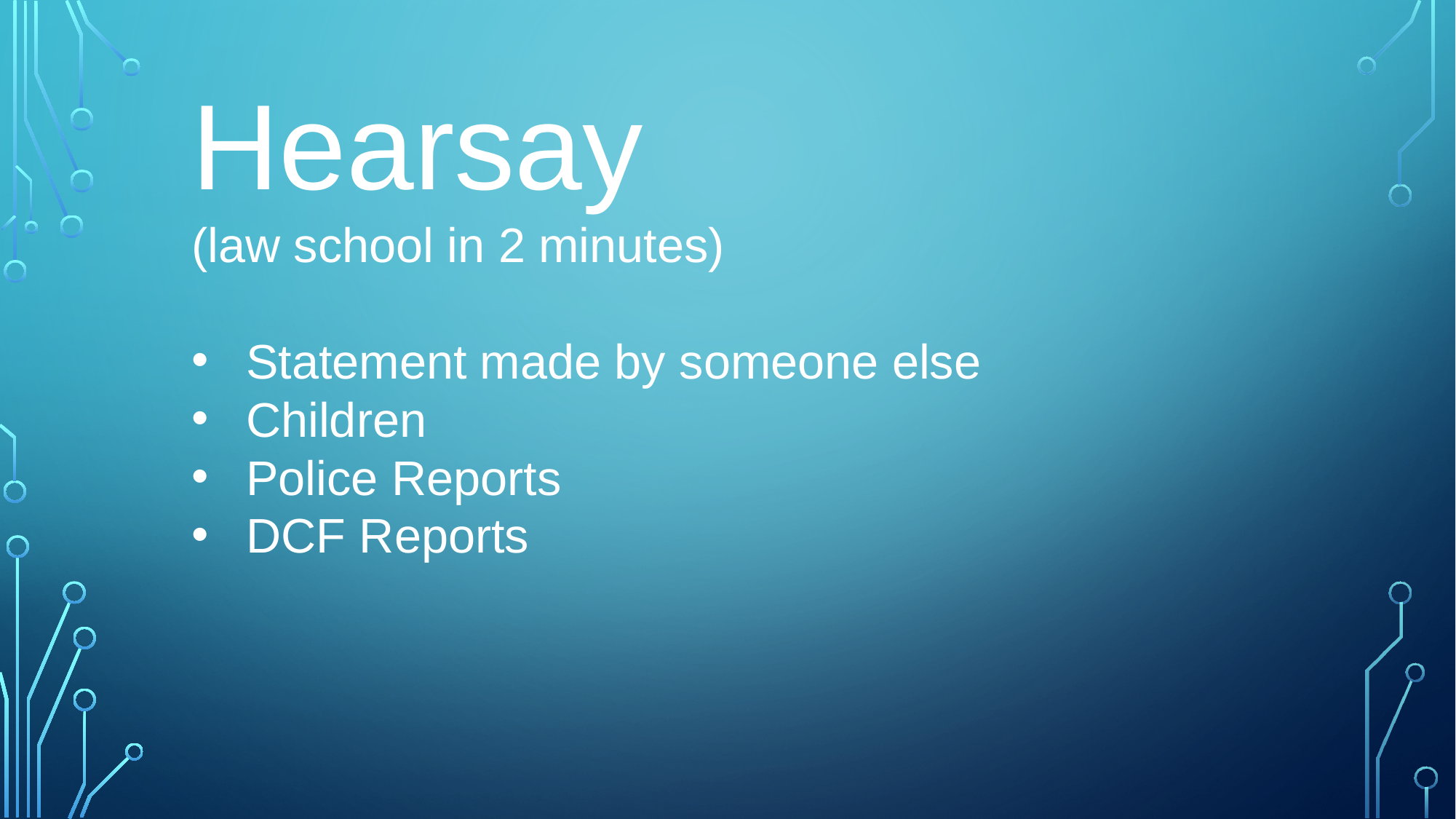

Hearsay
(law school in 2 minutes)

Statement made by someone else
Children
Police Reports
DCF Reports